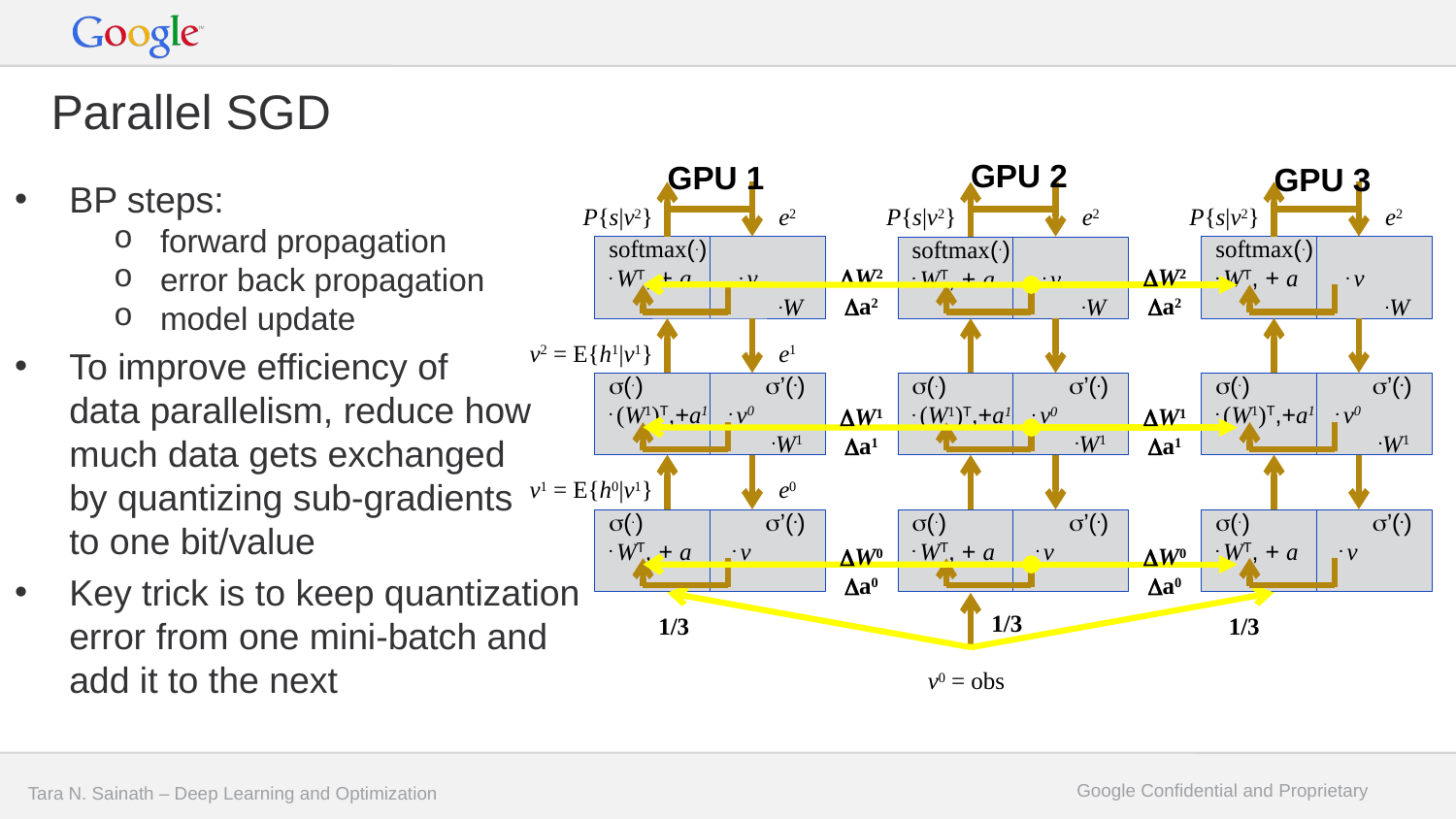

# Parallel SGD
GPU 2
GPU 1
GPU 3
BP steps:
forward propagation
error back propagation
model update
To improve efficiency of        data parallelism, reduce how much data gets exchanged      by quantizing sub-gradients      to one bit/value
Key trick is to keep quantization error from one mini-batch and add it to the next
P{s|v2}
e2
P{s|v2}
e2
P{s|v2}
e2
softmax(.)
. WT, + a       . v
                         .W
softmax(.)
. WT, + a       . v
                         .W
softmax(.)
. WT, + a       . v
                         .W
ΔW2 Δa2
ΔW2 Δa2
v2 = E{h1|v1}
e1
σ(.)                  σ’(.)
. (W1)T,+a1   . v0
                        .W1
σ(.)                  σ’(.)
. (W1)T,+a1   . v0
                        .W1
σ(.)                  σ’(.)
. (W1)T,+a1   . v0
                        .W1
ΔW1
Δa1
ΔW1
Δa1
v1 = E{h0|v1}
e0
σ(.)                  σ’(.)
. WT, + a      . v
σ(.)                  σ’(.)
. WT, + a      . v
σ(.)                  σ’(.)
. WT, + a      . v
ΔW0
Δa0
ΔW0
Δa0
1/3
1/3
1/3
v0 = obs